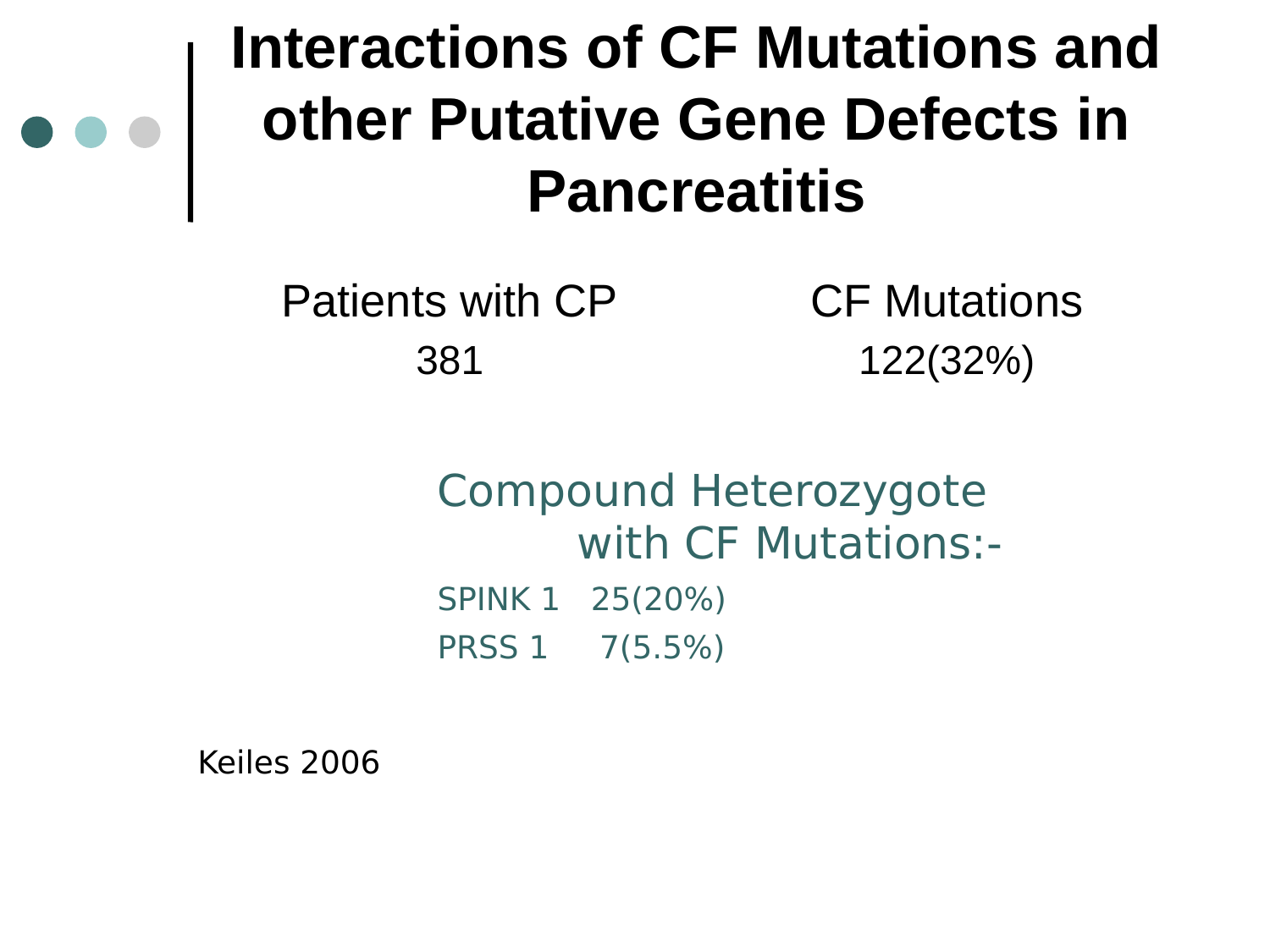

# Interactions of CF Mutations and other Putative Gene Defects in Pancreatitis
Patients with CP
381
CF Mutations
122(32%)

Compound Heterozygote             with CF Mutations:-
SPINK 1   25(20%)
PRSS 1     7(5.5%)

Keiles 2006